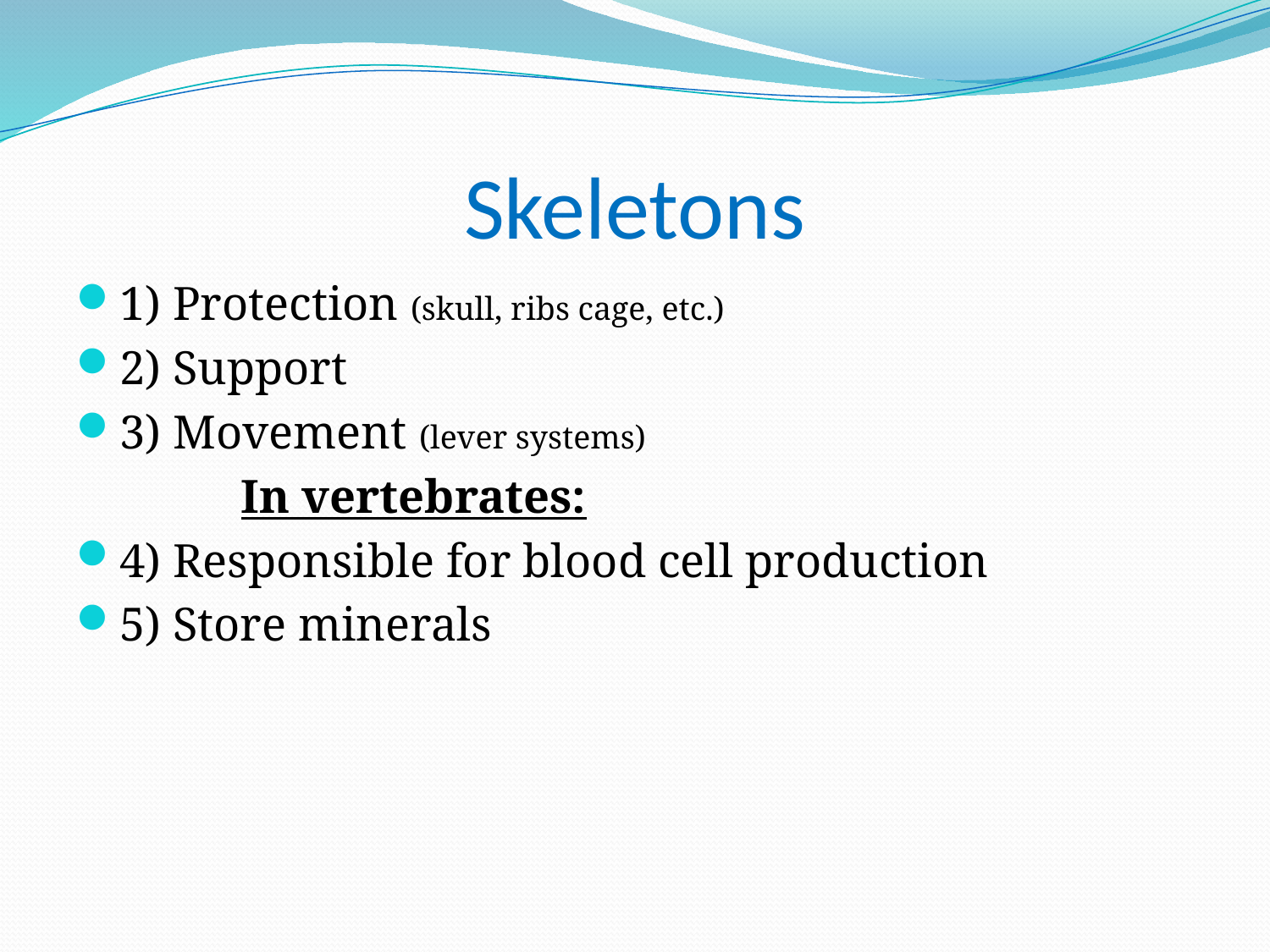

# Skeletons
1) Protection (skull, ribs cage, etc.)
2) Support
3) Movement (lever systems)
		In vertebrates:
4) Responsible for blood cell production
5) Store minerals